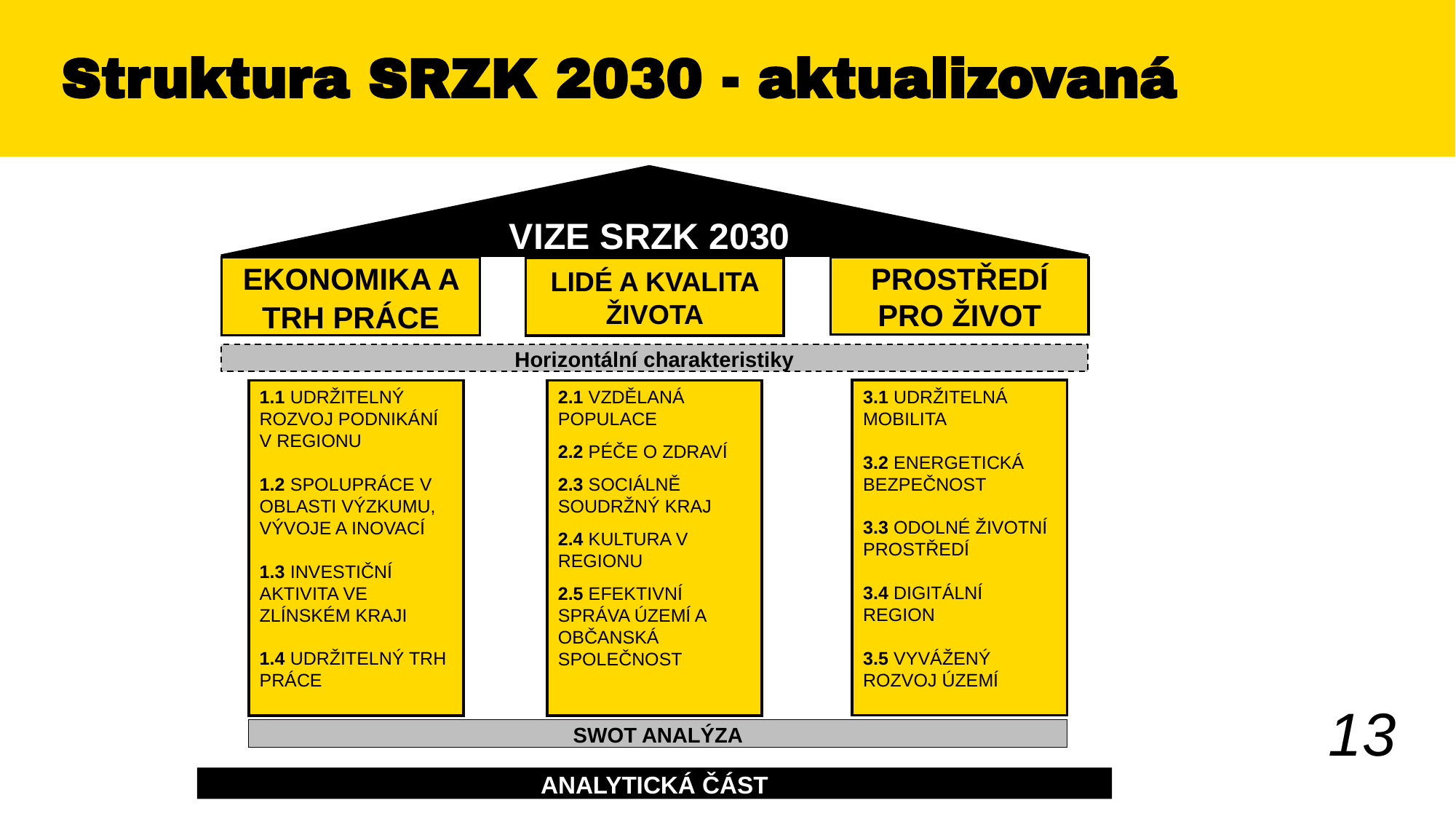

# Struktura SRZK 2030 - aktualizovaná

VIZE SRZK 2030
PROSTŘEDÍ PRO ŽIVOT
EKONOMIKA A TRH PRÁCE
LIDÉ A KVALITA ŽIVOTA

Horizontální charakteristiky
3.1 UDRŽITELNÁ MOBILITA

3.2 ENERGETICKÁ BEZPEČNOST

3.3 ODOLNÉ ŽIVOTNÍ PROSTŘEDÍ

3.4 DIGITÁLNÍ REGION

3.5 VYVÁŽENÝ ROZVOJ ÚZEMÍ

1.1 UDRŽITELNÝ ROZVOJ PODNIKÁNÍ V REGIONU

1.2 SPOLUPRÁCE V OBLASTI VÝZKUMU, VÝVOJE A INOVACÍ

1.3 INVESTIČNÍ AKTIVITA VE ZLÍNSKÉM KRAJI

1.4 UDRŽITELNÝ TRH PRÁCE
2.1 VZDĚLANÁ POPULACE

2.2 PÉČE O ZDRAVÍ

2.3 SOCIÁLNĚ  SOUDRŽNÝ KRAJ

2.4 KULTURA V REGIONU

2.5 EFEKTIVNÍ SPRÁVA ÚZEMÍ A OBČANSKÁ SPOLEČNOST

13
SWOT ANALÝZA
ANALYTICKÁ ČÁST